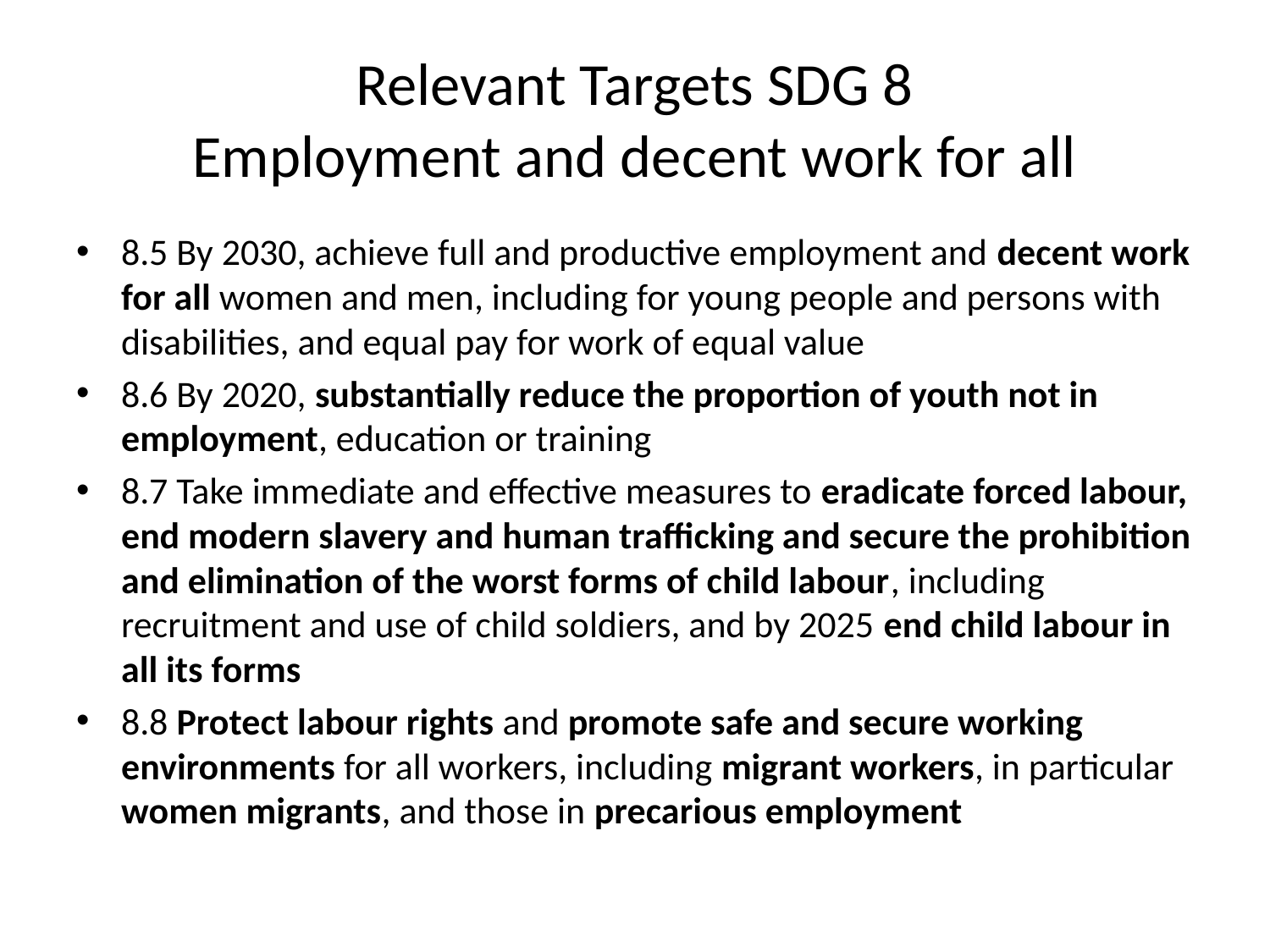

# Relevant Targets SDG 8 Employment and decent work for all
8.5 By 2030, achieve full and productive employment and decent work for all women and men, including for young people and persons with disabilities, and equal pay for work of equal value
8.6 By 2020, substantially reduce the proportion of youth not in employment, education or training
8.7 Take immediate and effective measures to eradicate forced labour, end modern slavery and human trafficking and secure the prohibition and elimination of the worst forms of child labour, including recruitment and use of child soldiers, and by 2025 end child labour in all its forms
8.8 Protect labour rights and promote safe and secure working environments for all workers, including migrant workers, in particular women migrants, and those in precarious employment